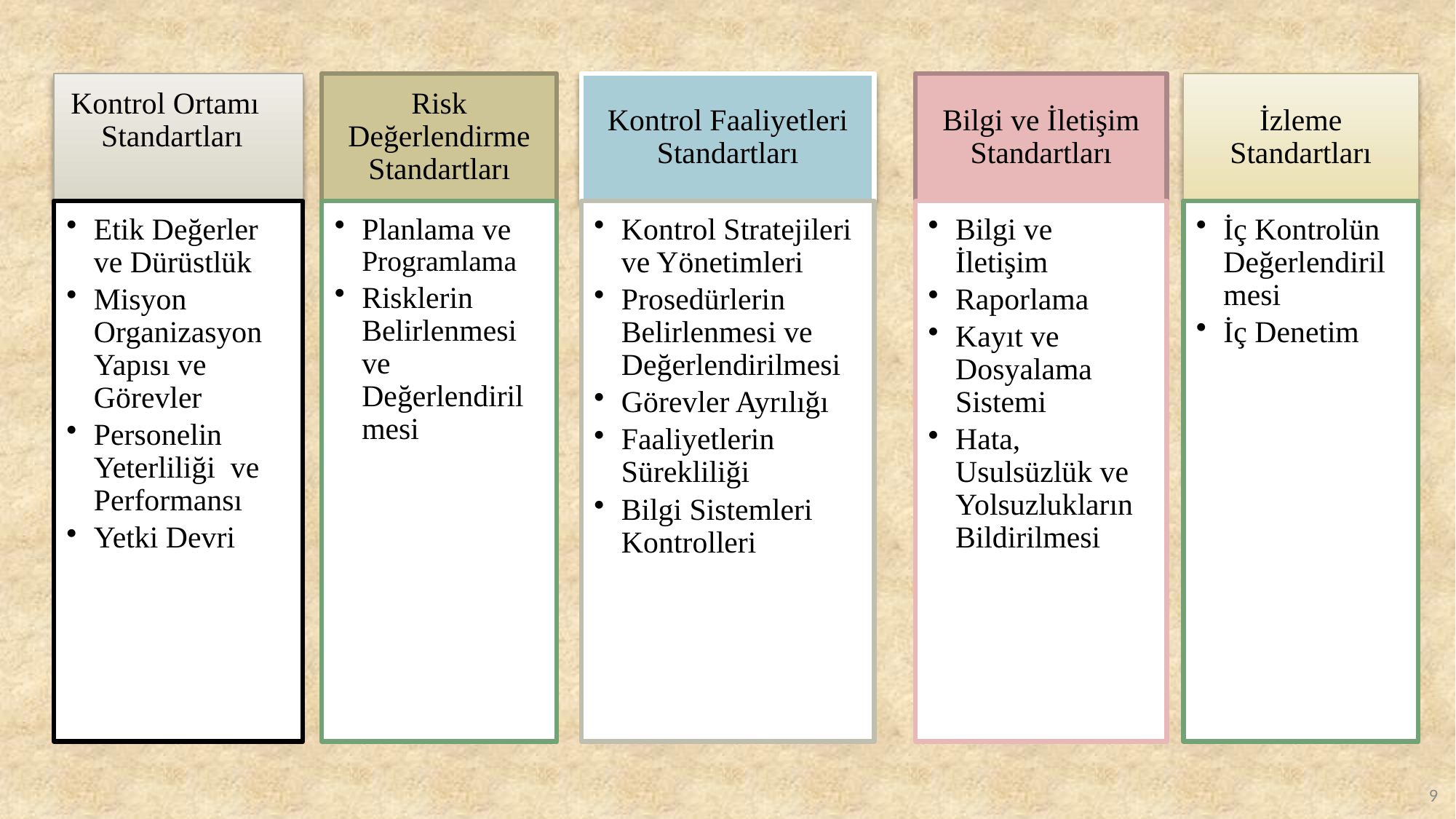

# KAMU İÇ KONTROL STANDARTLARI
Kontrol Ortamı        Standartları
Risk Değerlendirme Standartları
Kontrol Faaliyetleri Standartları
Bilgi ve İletişim Standartları
İzleme Standartları
Etik Değerler ve Dürüstlük
Misyon Organizasyon Yapısı ve Görevler
Personelin Yeterliliği  ve Performansı
Yetki Devri
Planlama ve Programlama
Risklerin Belirlenmesi ve Değerlendirilmesi
Kontrol Stratejileri ve Yönetimleri
Prosedürlerin Belirlenmesi ve Değerlendirilmesi
Görevler Ayrılığı
Faaliyetlerin Sürekliliği
Bilgi Sistemleri Kontrolleri
Bilgi ve İletişim
Raporlama
Kayıt ve Dosyalama Sistemi
Hata, Usulsüzlük ve Yolsuzlukların Bildirilmesi
İç Kontrolün Değerlendirilmesi
İç Denetim
9